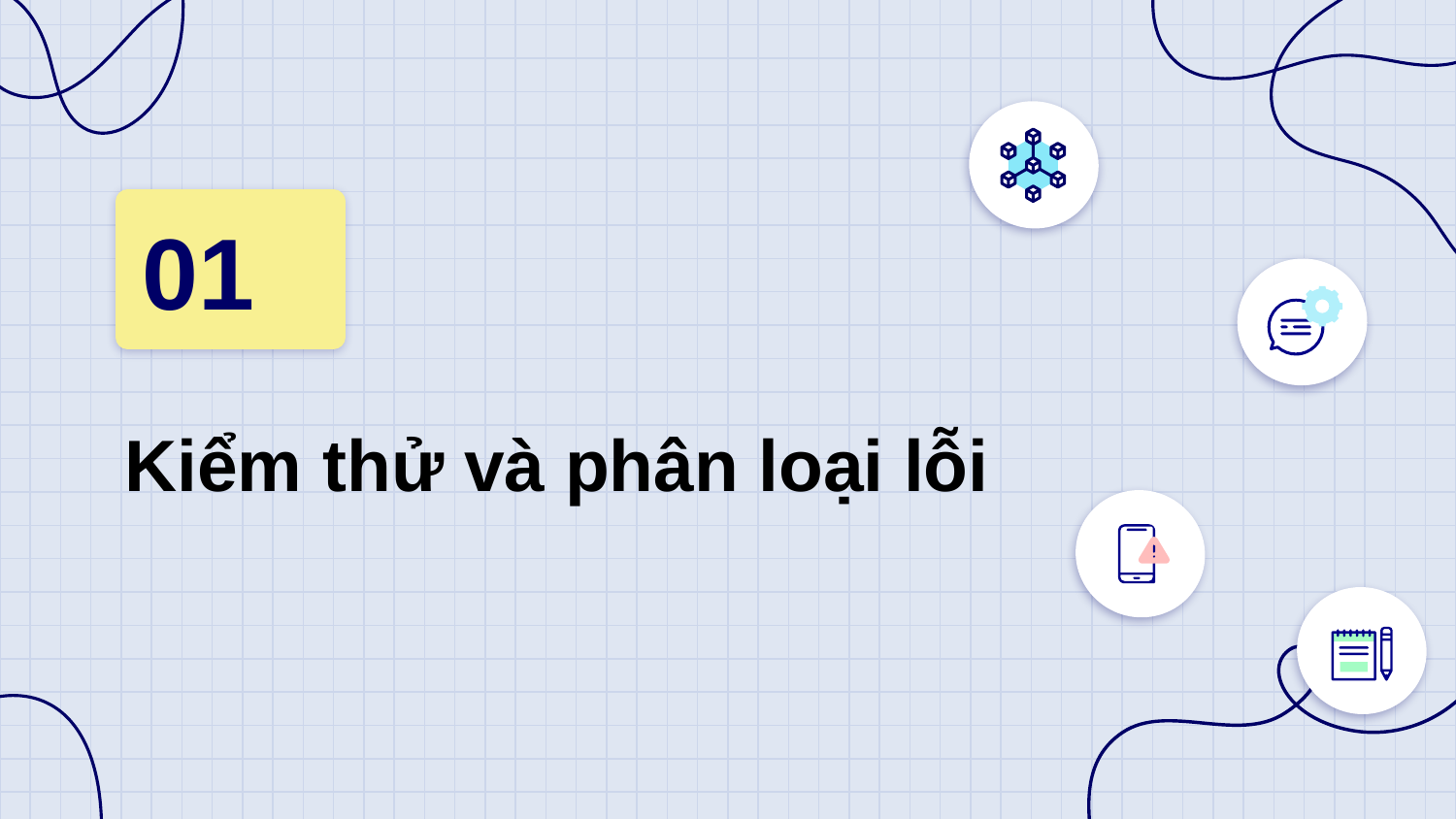

01

Kiểm thử và phân loại lỗi